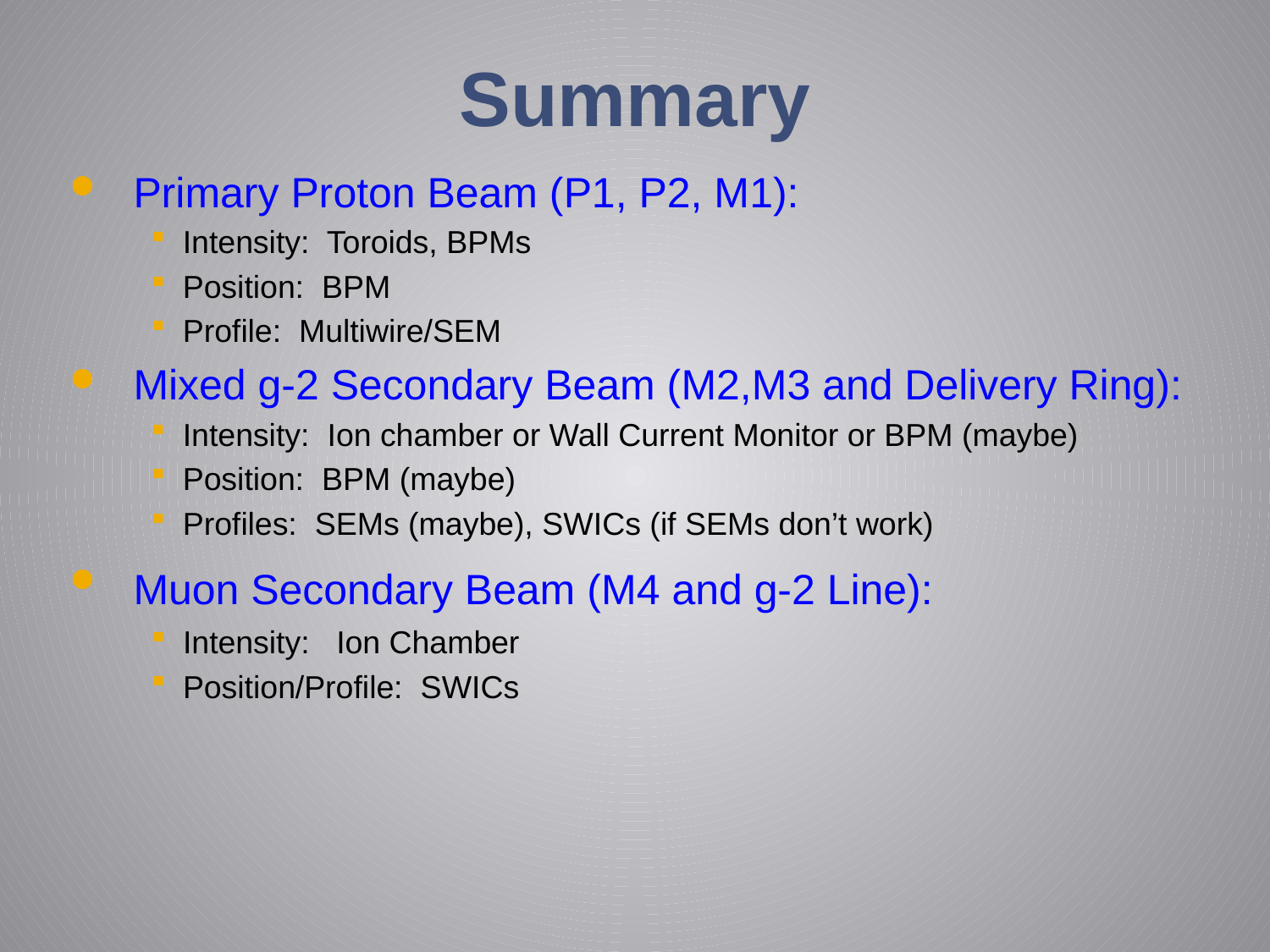

# Summary
Primary Proton Beam (P1, P2, M1):
Intensity:  Toroids, BPMs
Position:  BPM
Profile:  Multiwire/SEM
Mixed g-2 Secondary Beam (M2,M3 and Delivery Ring):
Intensity:  Ion chamber or Wall Current Monitor or BPM (maybe)
Position:  BPM (maybe)
Profiles:  SEMs (maybe), SWICs (if SEMs don’t work)
Muon Secondary Beam (M4 and g-2 Line):
Intensity:   Ion Chamber
Position/Profile:  SWICs